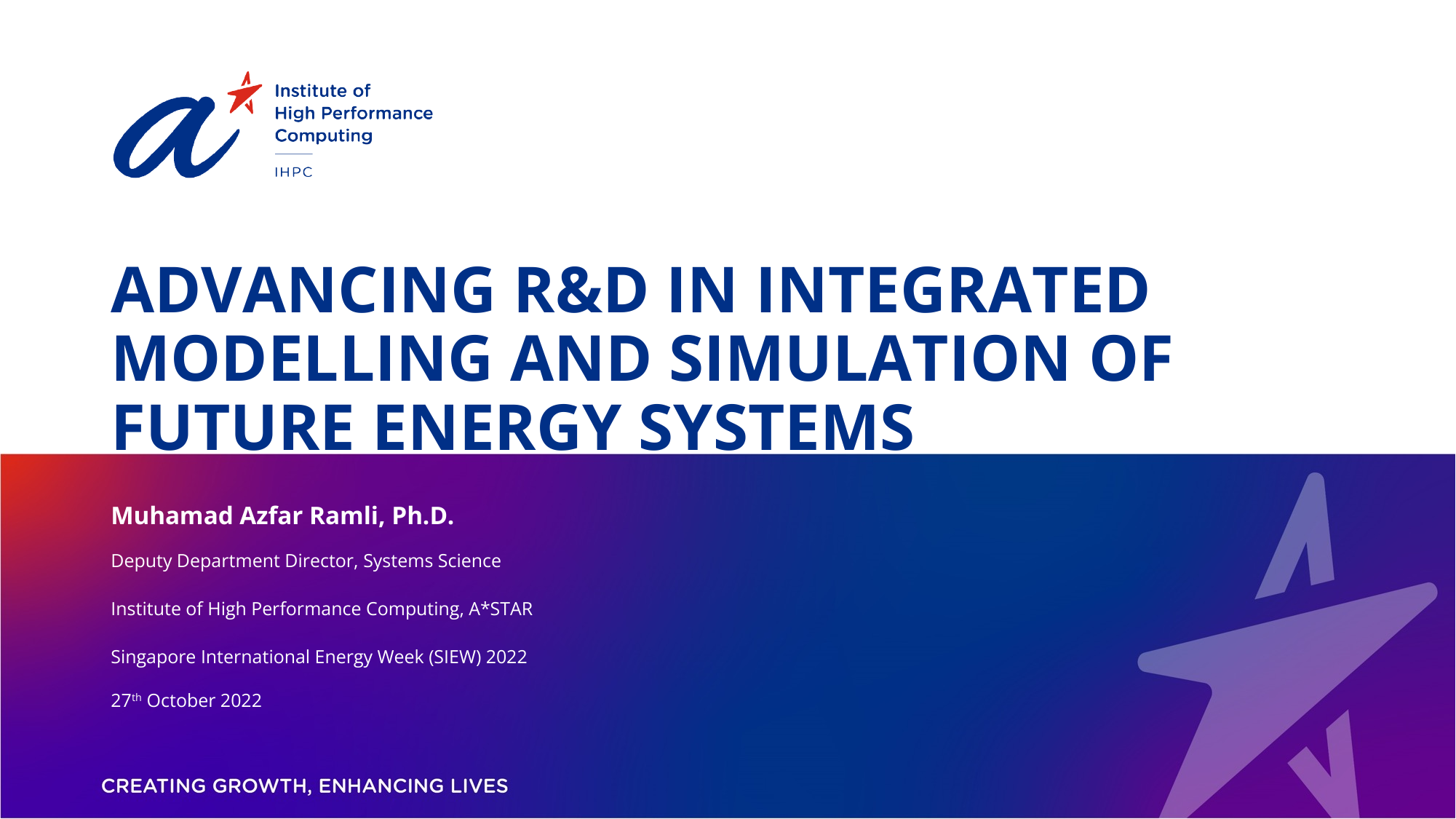

# ADVANCING R&D IN INTEGRATED MODELLING AND SIMULATION OF FUTURE ENERGY SYSTEMS
Muhamad Azfar Ramli, Ph.D.
Deputy Department Director, Systems Science
Institute of High Performance Computing, A*STAR
Singapore International Energy Week (SIEW) 2022
27th October 2022